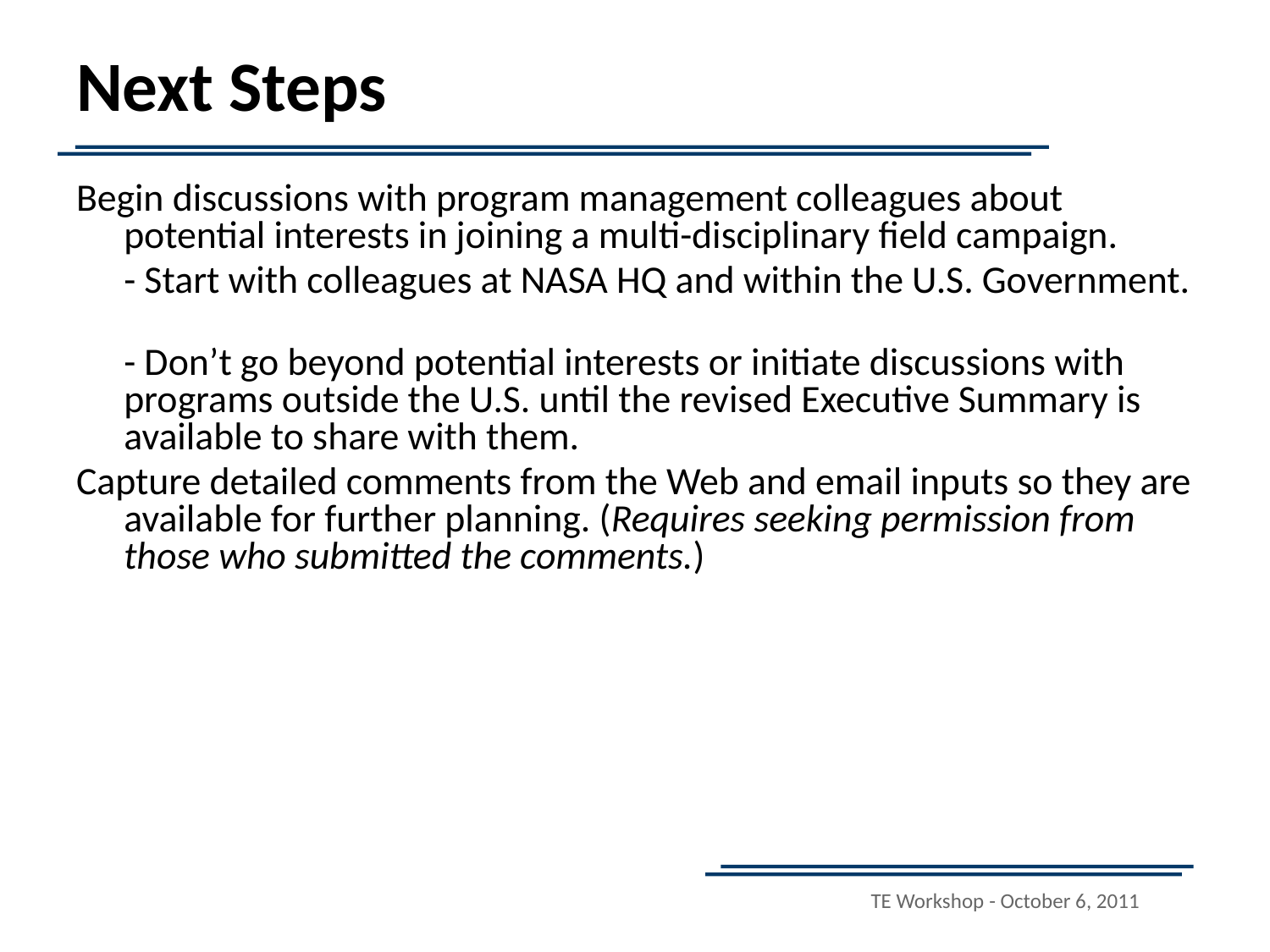

Next Steps
Begin discussions with program management colleagues about potential interests in joining a multi-disciplinary field campaign.
	- Start with colleagues at NASA HQ and within the U.S. Government.
	- Don’t go beyond potential interests or initiate discussions with programs outside the U.S. until the revised Executive Summary is available to share with them.
Capture detailed comments from the Web and email inputs so they are available for further planning. (Requires seeking permission from those who submitted the comments.)

TE Workshop - October 6, 2011